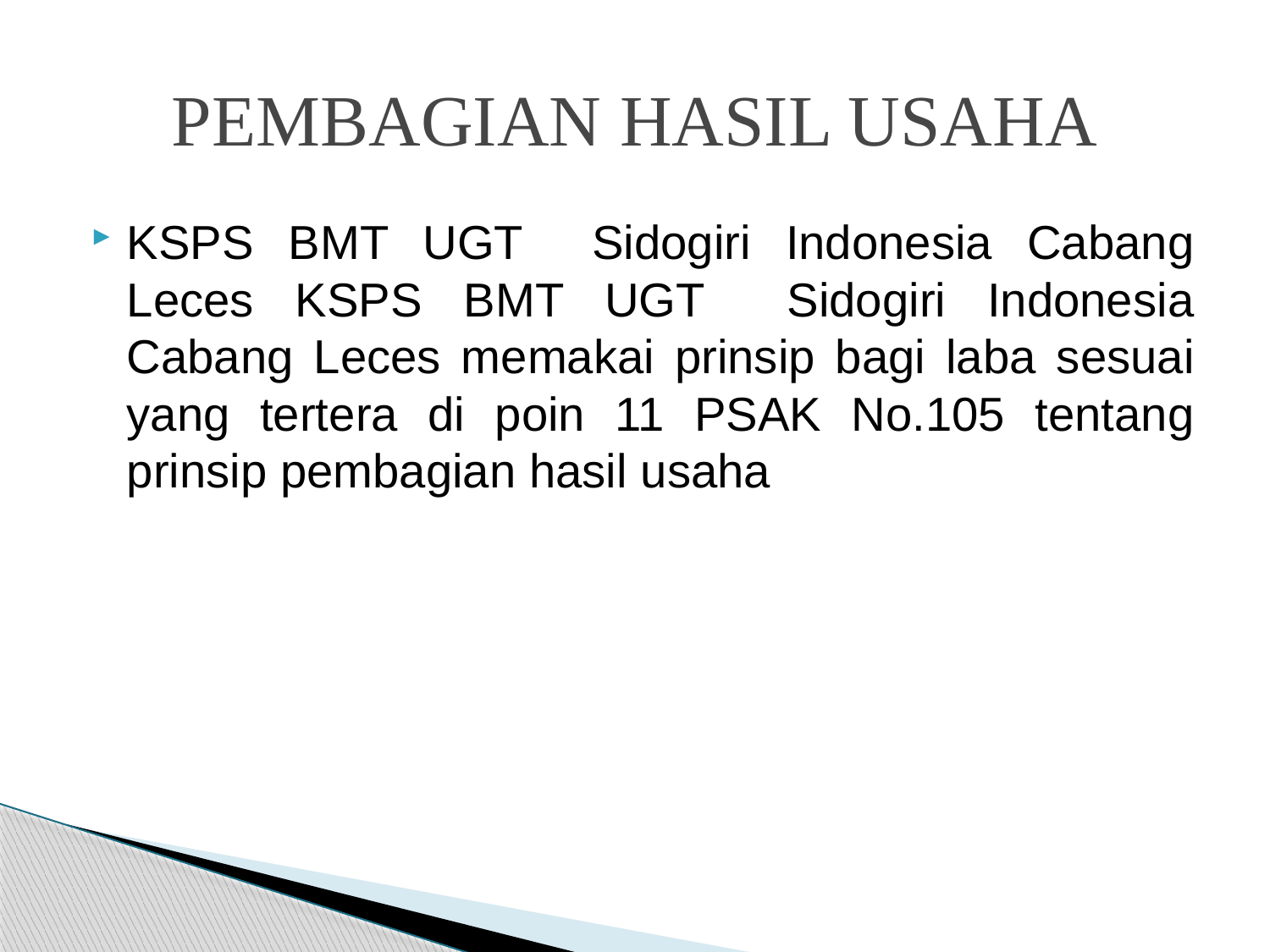

# PEMBAGIAN HASIL USAHA
KSPS BMT UGT  Sidogiri Indonesia Cabang Leces KSPS BMT UGT  Sidogiri Indonesia Cabang Leces memakai prinsip bagi laba sesuai yang tertera di poin 11 PSAK No.105 tentang prinsip pembagian hasil usaha